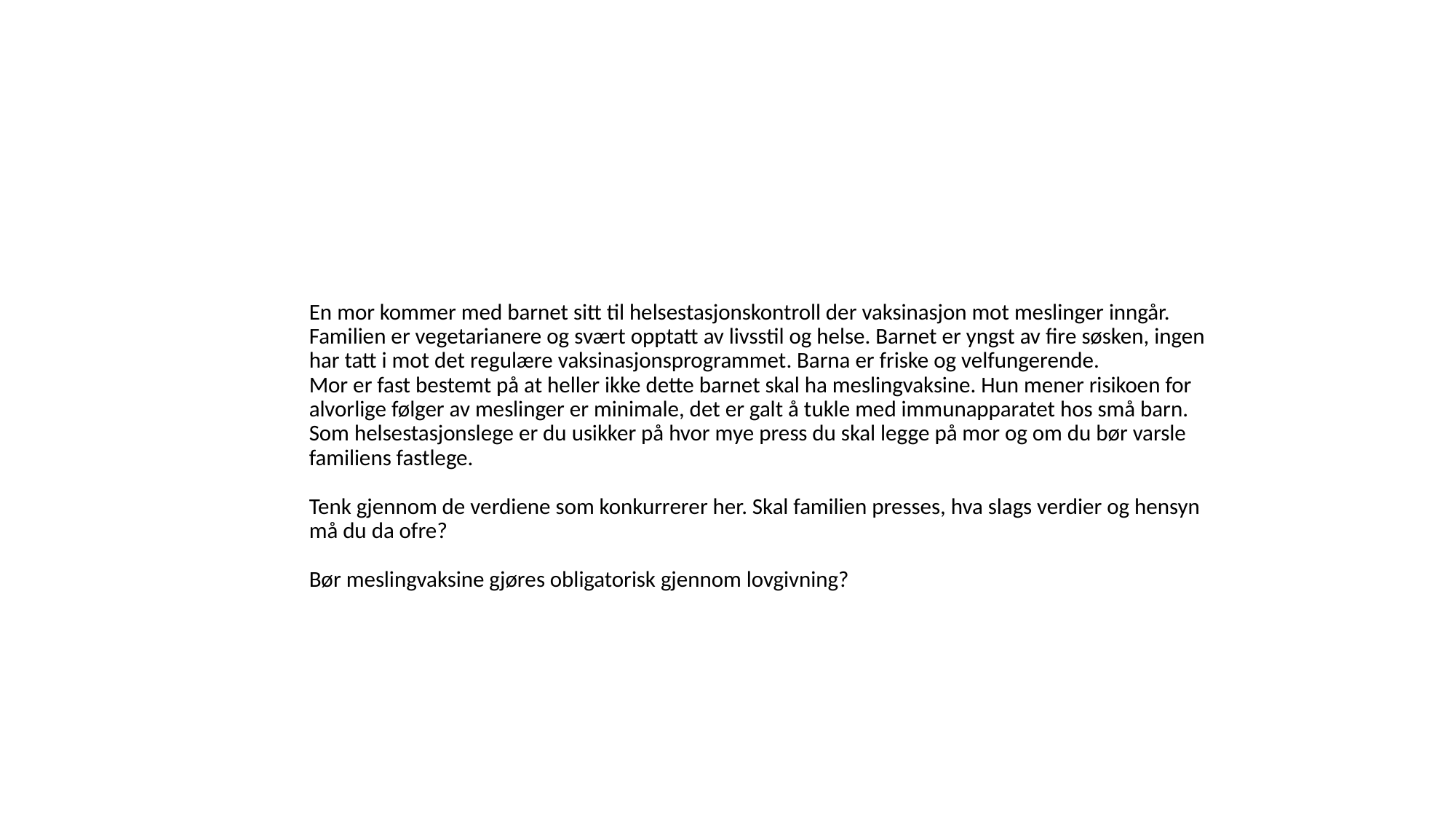

# En mor kommer med barnet sitt til helsestasjonskontroll der vaksinasjon mot meslinger inngår. Familien er vegetarianere og svært opptatt av livsstil og helse. Barnet er yngst av fire søsken, ingen har tatt i mot det regulære vaksinasjonsprogrammet. Barna er friske og velfungerende. Mor er fast bestemt på at heller ikke dette barnet skal ha meslingvaksine. Hun mener risikoen for alvorlige følger av meslinger er minimale, det er galt å tukle med immunapparatet hos små barn. Som helsestasjonslege er du usikker på hvor mye press du skal legge på mor og om du bør varsle familiens fastlege. Tenk gjennom de verdiene som konkurrerer her. Skal familien presses, hva slags verdier og hensyn må du da ofre? Bør meslingvaksine gjøres obligatorisk gjennom lovgivning?